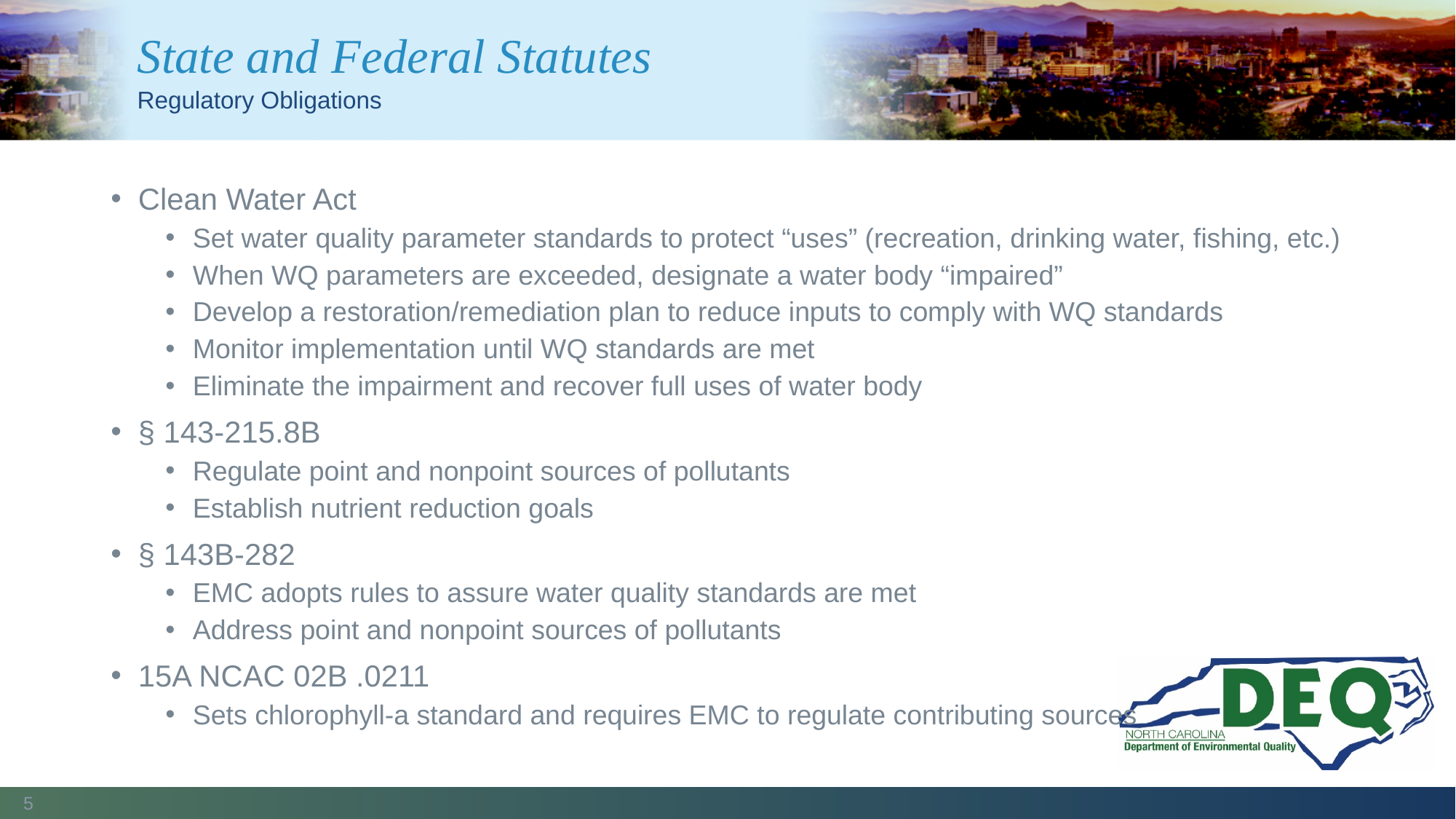

# State and Federal Statutes
Regulatory Obligations
Clean Water Act
Set water quality parameter standards to protect “uses” (recreation, drinking water, fishing, etc.)
When WQ parameters are exceeded, designate a water body “impaired”
Develop a restoration/remediation plan to reduce inputs to comply with WQ standards
Monitor implementation until WQ standards are met
Eliminate the impairment and recover full uses of water body
§ 143-215.8B
Regulate point and nonpoint sources of pollutants
Establish nutrient reduction goals
§ 143B-282
EMC adopts rules to assure water quality standards are met
Address point and nonpoint sources of pollutants
15A NCAC 02B .0211
Sets chlorophyll-a standard and requires EMC to regulate contributing sources
5